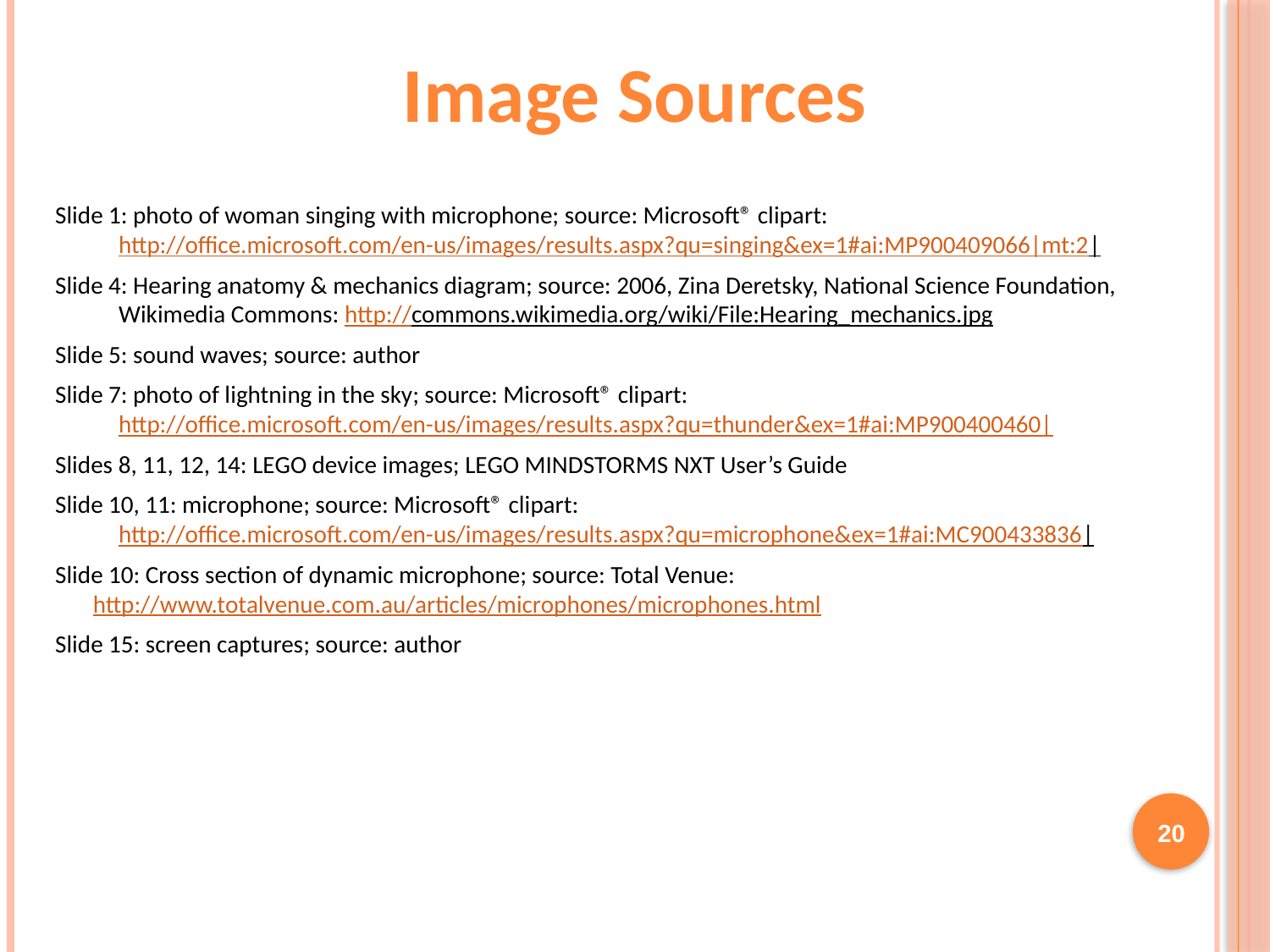

Image Sources
Slide 1: photo of woman singing with microphone; source: Microsoft® clipart: http://office.microsoft.com/en-us/images/results.aspx?qu=singing&ex=1#ai:MP900409066|mt:2|
Slide 4: Hearing anatomy & mechanics diagram; source: 2006, Zina Deretsky, National Science Foundation, Wikimedia Commons: http://commons.wikimedia.org/wiki/File:Hearing_mechanics.jpg
Slide 5: sound waves; source: author
Slide 7: photo of lightning in the sky; source: Microsoft® clipart: http://office.microsoft.com/en-us/images/results.aspx?qu=thunder&ex=1#ai:MP900400460|
Slides 8, 11, 12, 14: LEGO device images; LEGO MINDSTORMS NXT User’s Guide
Slide 10, 11: microphone; source: Microsoft® clipart: http://office.microsoft.com/en-us/images/results.aspx?qu=microphone&ex=1#ai:MC900433836|
Slide 10: Cross section of dynamic microphone; source: Total Venue: http://www.totalvenue.com.au/articles/microphones/microphones.html
Slide 15: screen captures; source: author

20